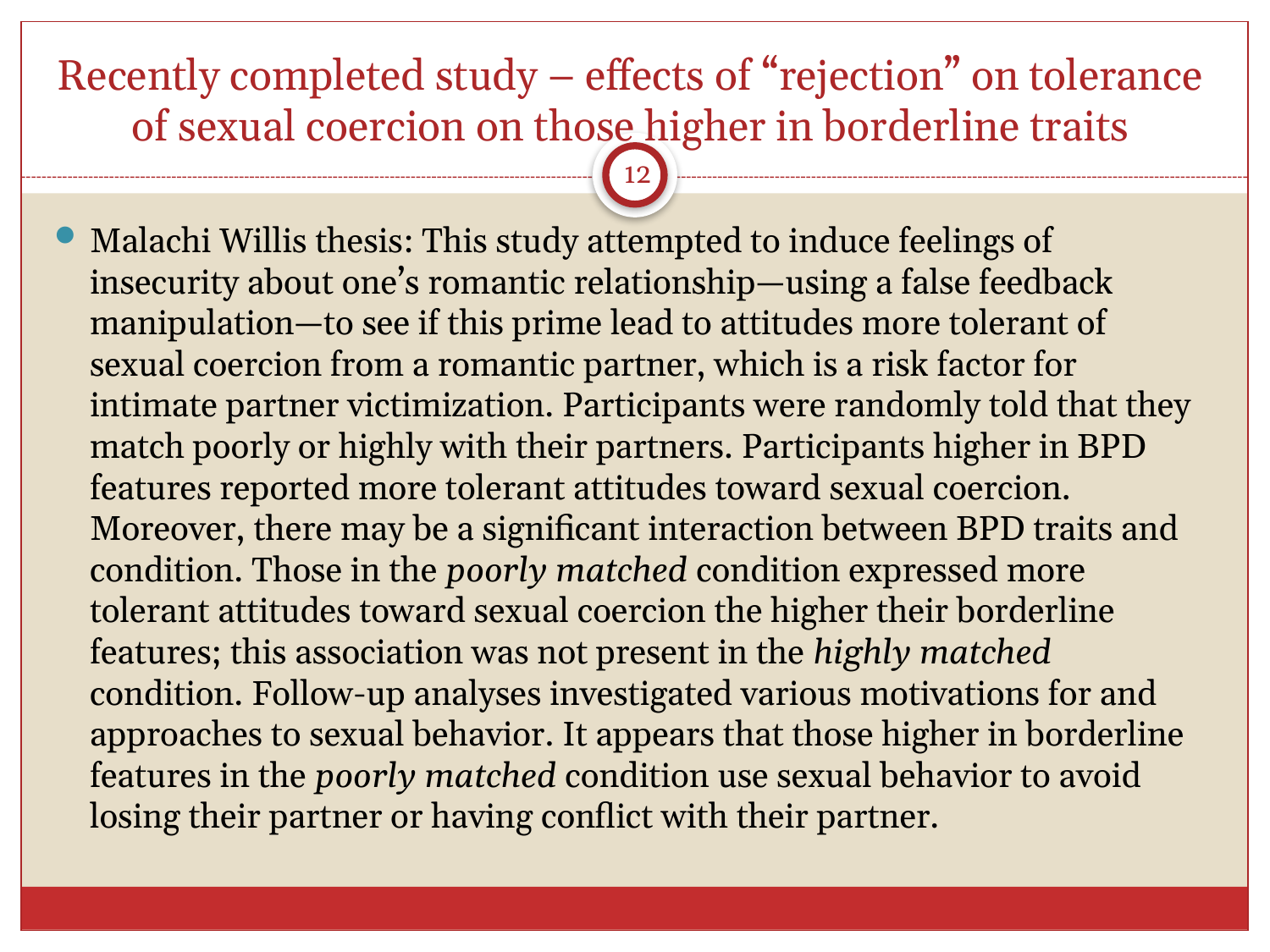

# Recently completed study – effects of “rejection” on tolerance of sexual coercion on those higher in borderline traits
12
Malachi Willis thesis: This study attempted to induce feelings of insecurity about one’s romantic relationship—using a false feedback manipulation—to see if this prime lead to attitudes more tolerant of sexual coercion from a romantic partner, which is a risk factor for intimate partner victimization. Participants were randomly told that they match poorly or highly with their partners. Participants higher in BPD features reported more tolerant attitudes toward sexual coercion. Moreover, there may be a significant interaction between BPD traits and condition. Those in the poorly matched condition expressed more tolerant attitudes toward sexual coercion the higher their borderline features; this association was not present in the highly matched condition. Follow-up analyses investigated various motivations for and approaches to sexual behavior. It appears that those higher in borderline features in the poorly matched condition use sexual behavior to avoid losing their partner or having conflict with their partner.